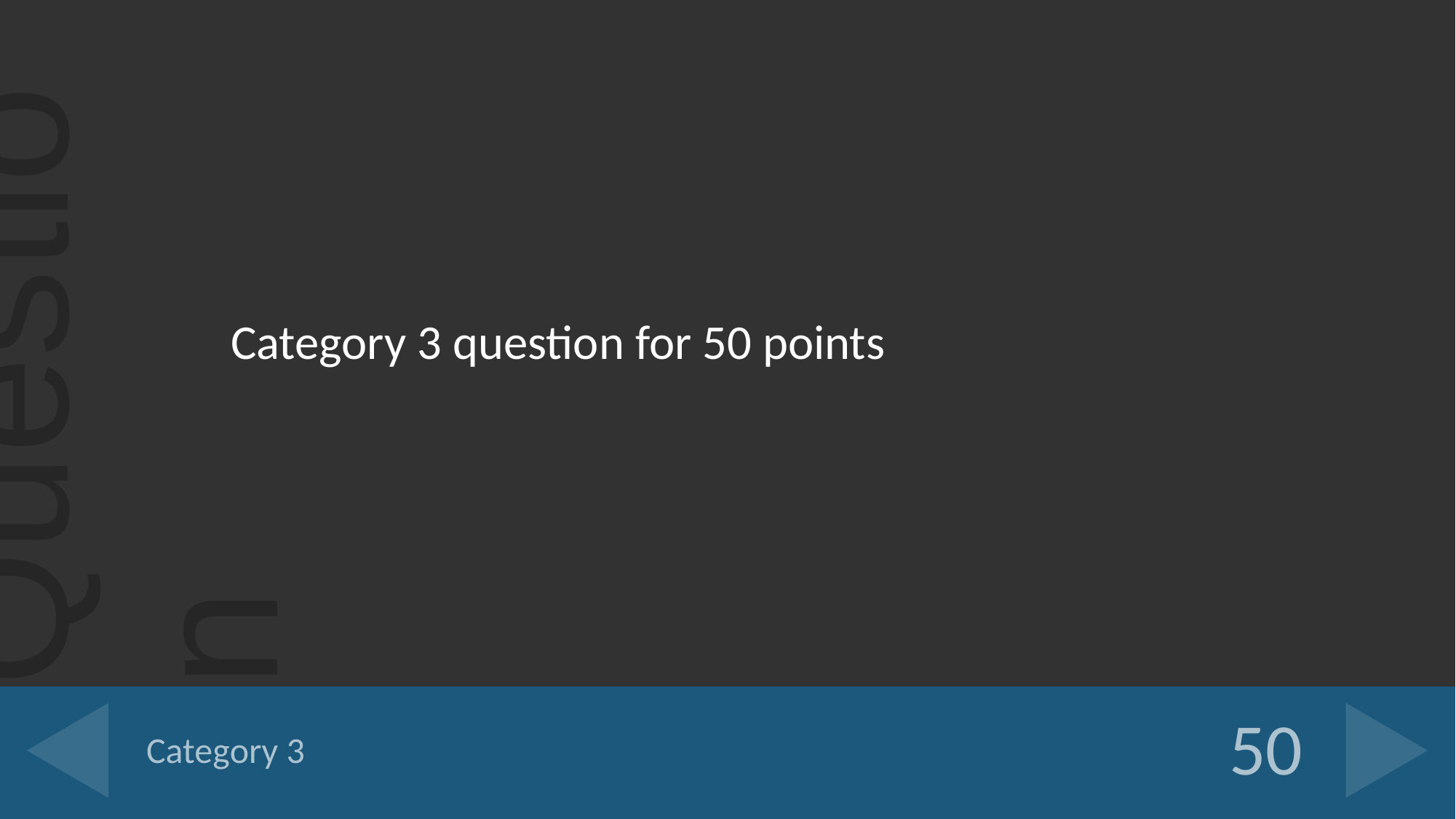

Category 3 question for 50 points
# Category 3
50